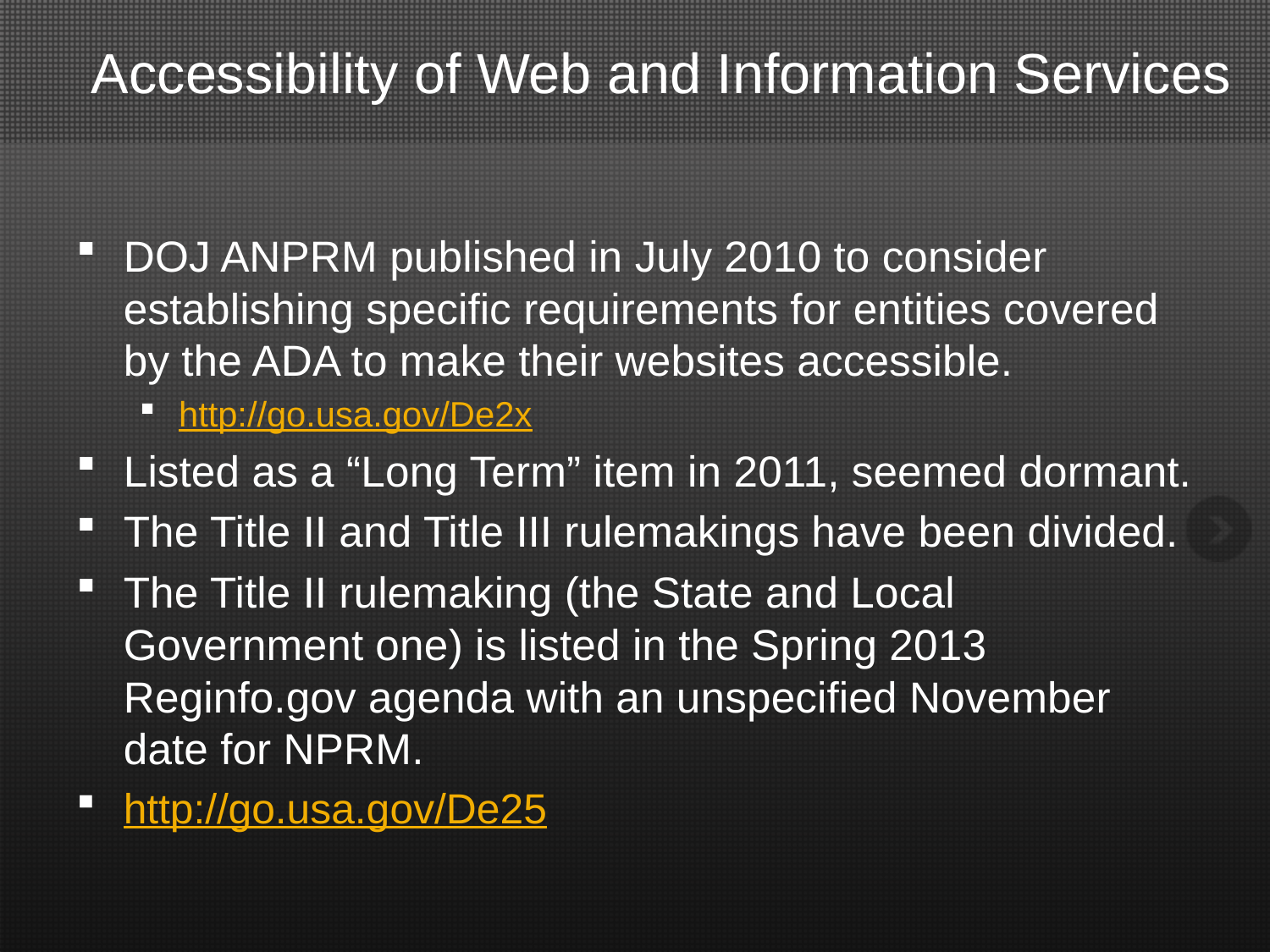

# Accessibility of Web and Information Services
DOJ ANPRM published in July 2010 to consider establishing specific requirements for entities covered by the ADA to make their websites accessible.
http://go.usa.gov/De2x
Listed as a “Long Term” item in 2011, seemed dormant.
The Title II and Title III rulemakings have been divided.
The Title II rulemaking (the State and Local Government one) is listed in the Spring 2013 Reginfo.gov agenda with an unspecified November date for NPRM.
http://go.usa.gov/De25